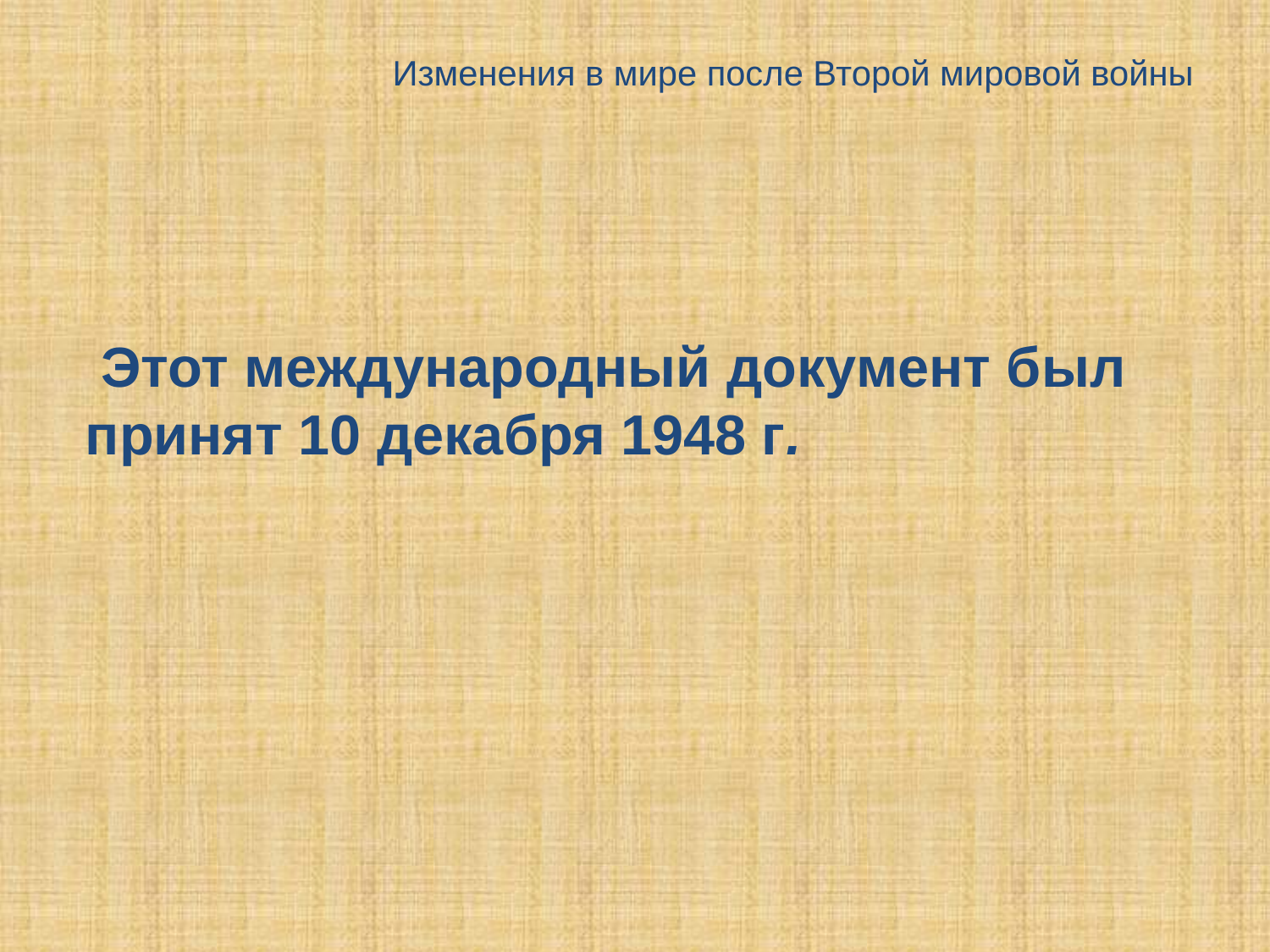

# Изменения в мире после Второй мировой войны

	 Этот международный документ был принят 10 декабря 1948 г.